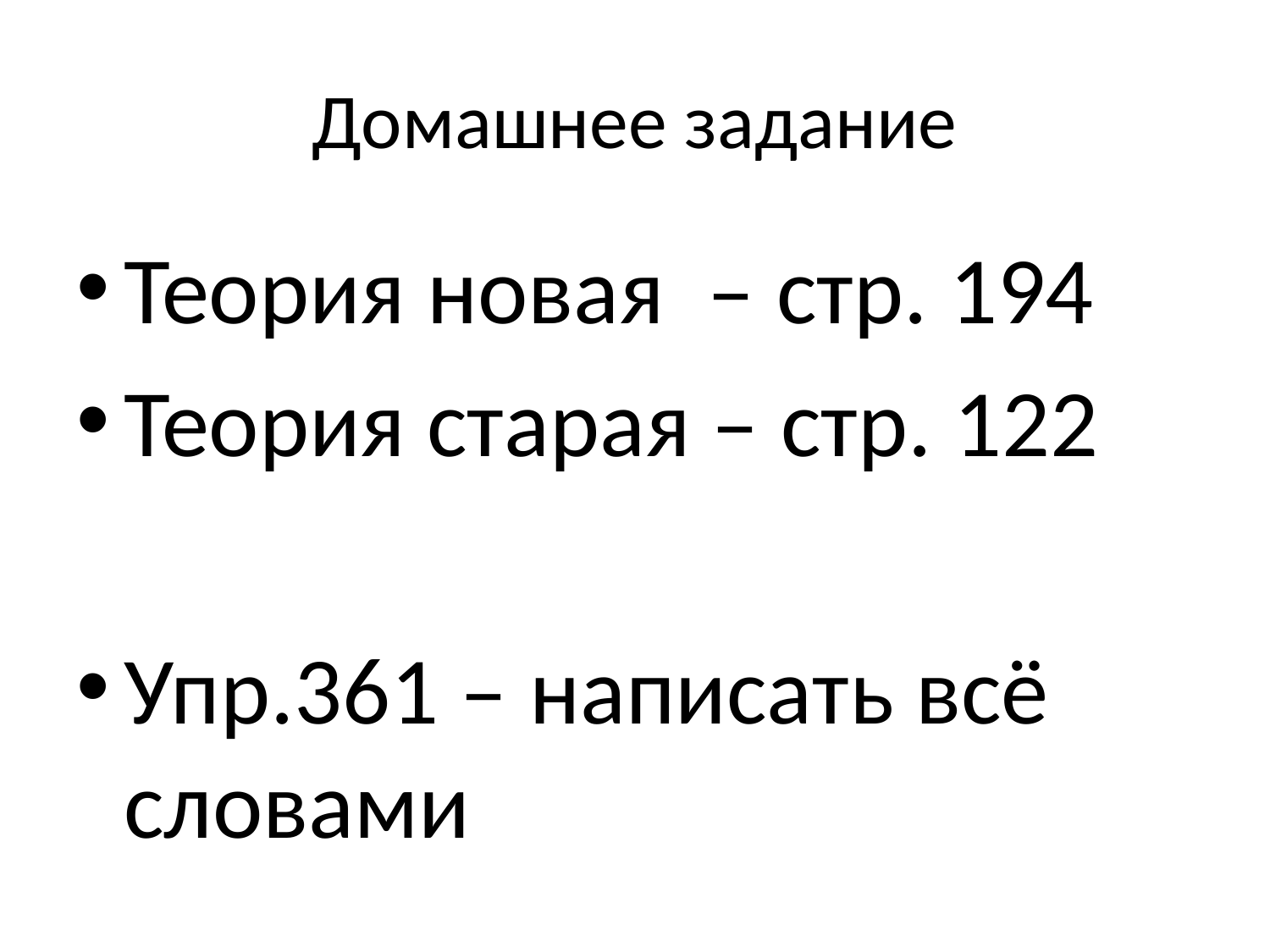

# Домашнее задание
Теория новая  – стр. 194
Теория старая – стр. 122

Упр.361 – написать всё словами